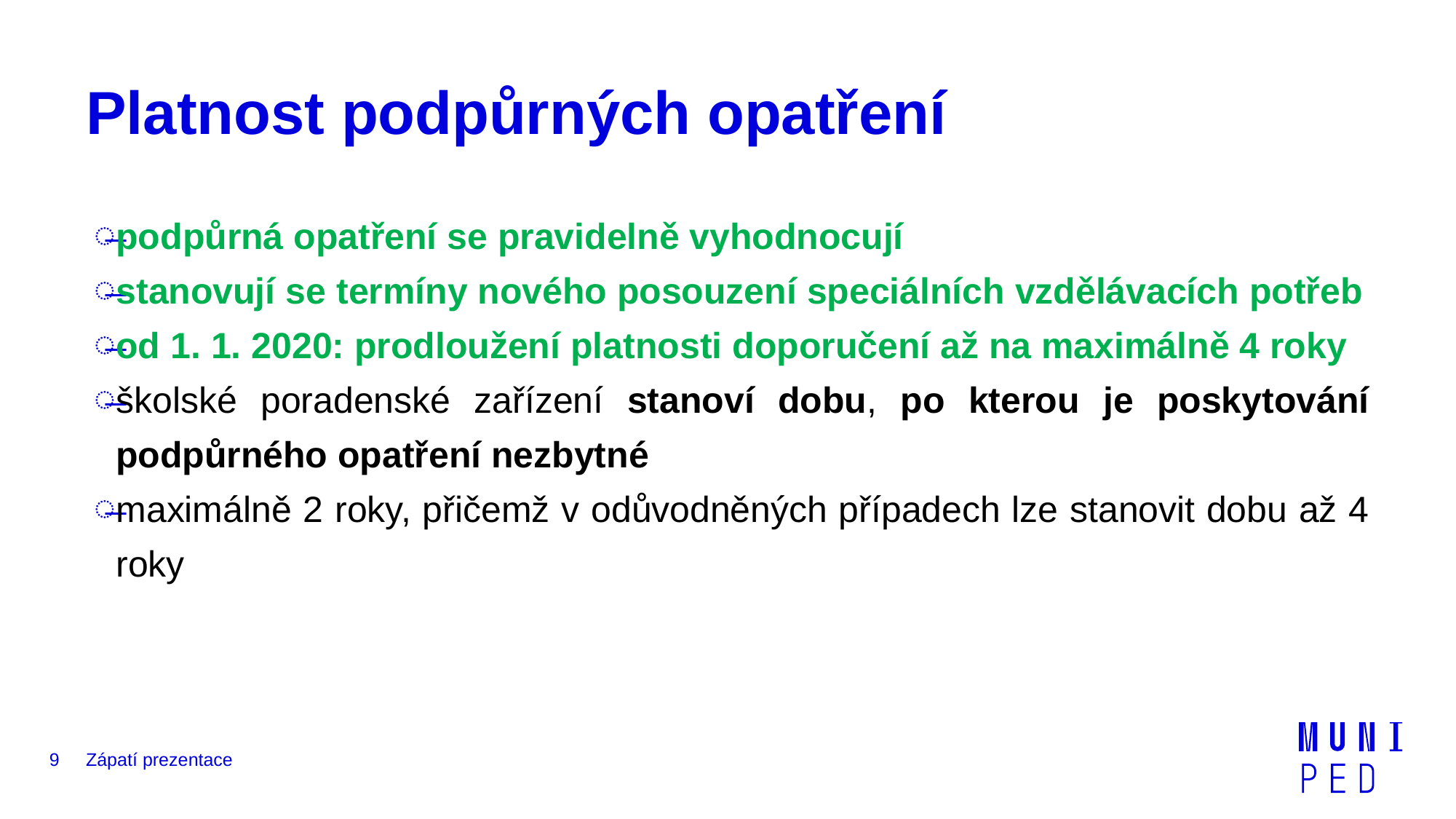

# Platnost podpůrných opatření
podpůrná opatření se pravidelně vyhodnocují
stanovují se termíny nového posouzení speciálních vzdělávacích potřeb
od 1. 1. 2020: prodloužení platnosti doporučení až na maximálně 4 roky
školské poradenské zařízení stanoví dobu, po kterou je poskytování podpůrného opatření nezbytné
maximálně 2 roky, přičemž v odůvodněných případech lze stanovit dobu až 4 roky

9
Zápatí prezentace